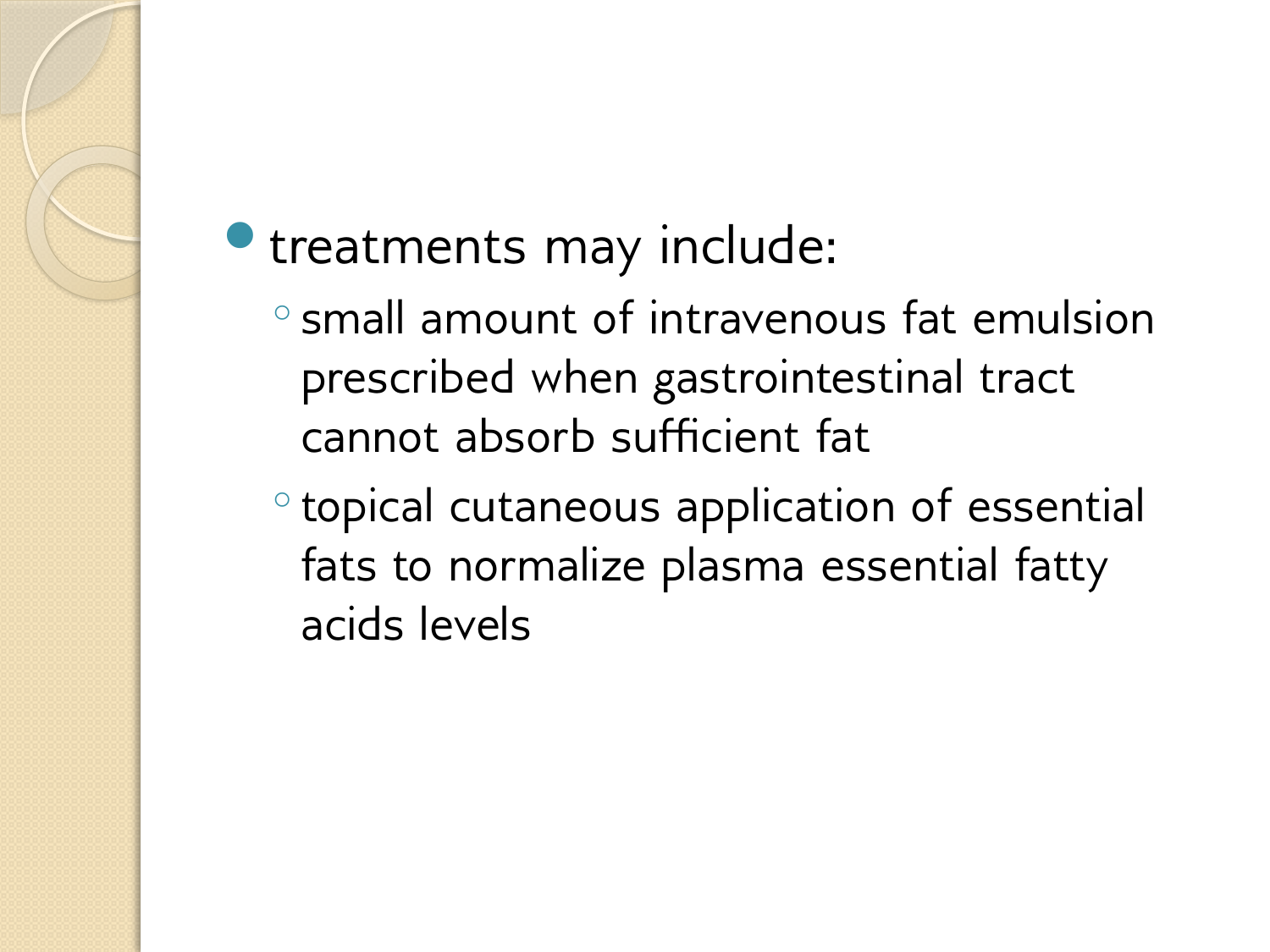

#
treatments may include:
small amount of intravenous fat emulsion prescribed when gastrointestinal tract cannot absorb sufficient fat
topical cutaneous application of essential fats to normalize plasma essential fatty acids levels